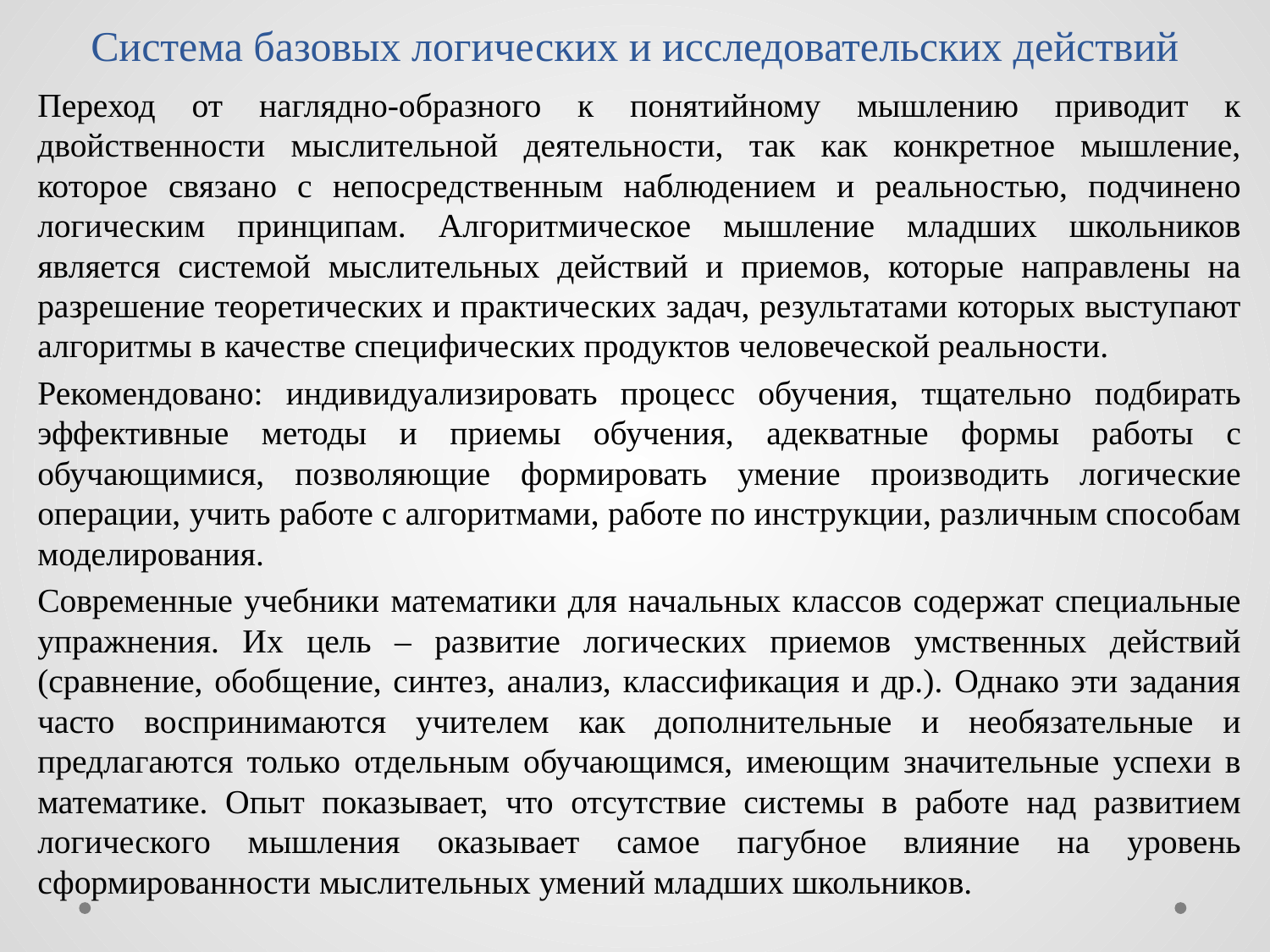

# Система базовых логических и исследовательских действий
Переход от наглядно-образного к понятийному мышлению приводит к двойственности мыслительной деятельности, так как конкретное мышление, которое связано с непосредственным наблюдением и реальностью, подчинено логическим принципам. Алгоритмическое мышление младших школьников является системой мыслительных действий и приемов, которые направлены на разрешение теоретических и практических задач, результатами которых выступают алгоритмы в качестве специфических продуктов человеческой реальности.
Рекомендовано: индивидуализировать процесс обучения, тщательно подбирать эффективные методы и приемы обучения, адекватные формы работы с обучающимися, позволяющие формировать умение производить логические операции, учить работе с алгоритмами, работе по инструкции, различным способам моделирования.
Современные учебники математики для начальных классов содержат специальные упражнения. Их цель – развитие логических приемов умственных действий (сравнение, обобщение, синтез, анализ, классификация и др.). Однако эти задания часто воспринимаются учителем как дополнительные и необязательные и предлагаются только отдельным обучающимся, имеющим значительные успехи в математике. Опыт показывает, что отсутствие системы в работе над развитием логического мышления оказывает самое пагубное влияние на уровень сформированности мыслительных умений младших школьников.